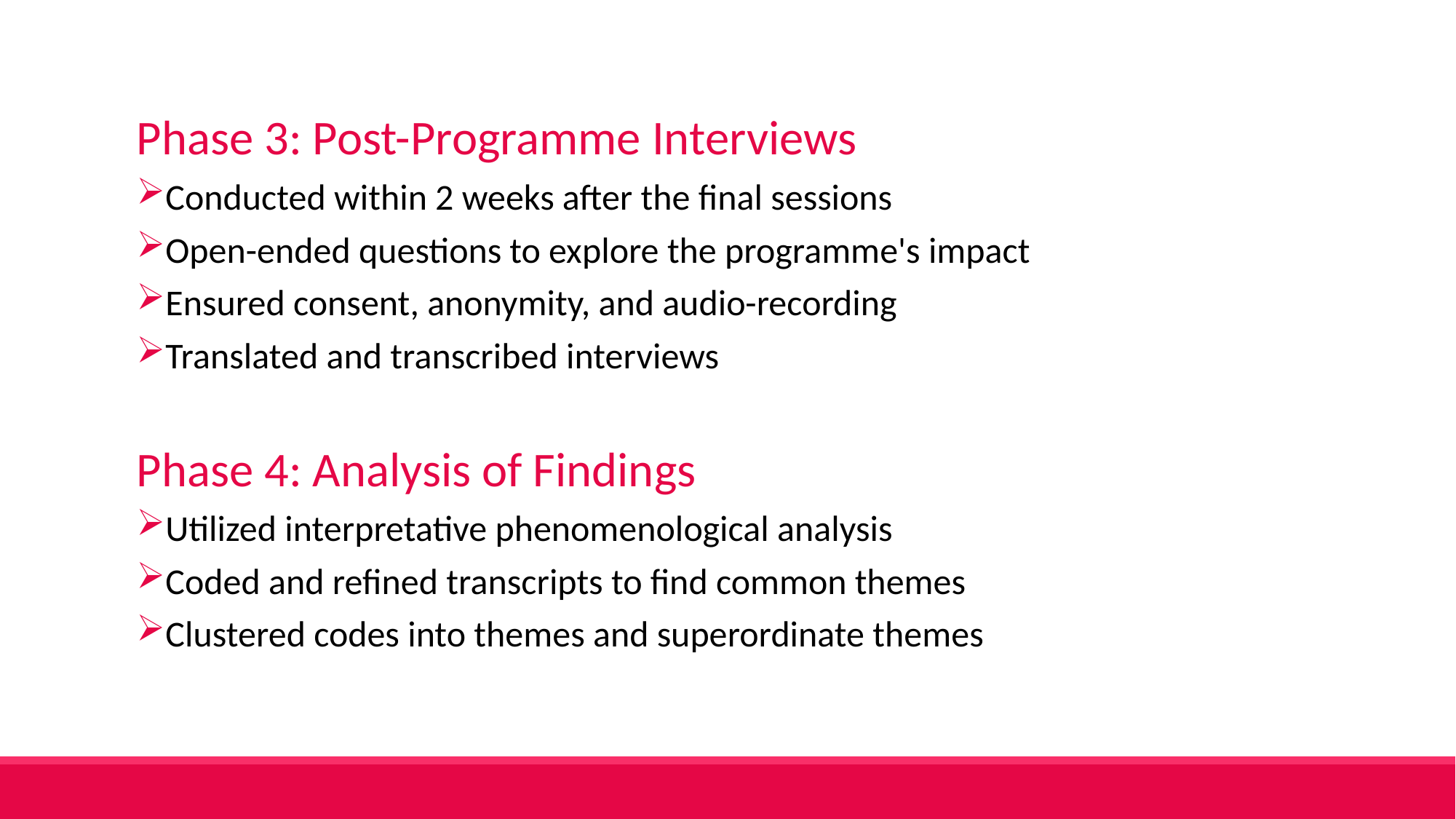

Phase 3: Post-Programme Interviews
Conducted within 2 weeks after the final sessions
Open-ended questions to explore the programme's impact
Ensured consent, anonymity, and audio-recording
Translated and transcribed interviews

Phase 4: Analysis of Findings
Utilized interpretative phenomenological analysis
Coded and refined transcripts to find common themes
Clustered codes into themes and superordinate themes